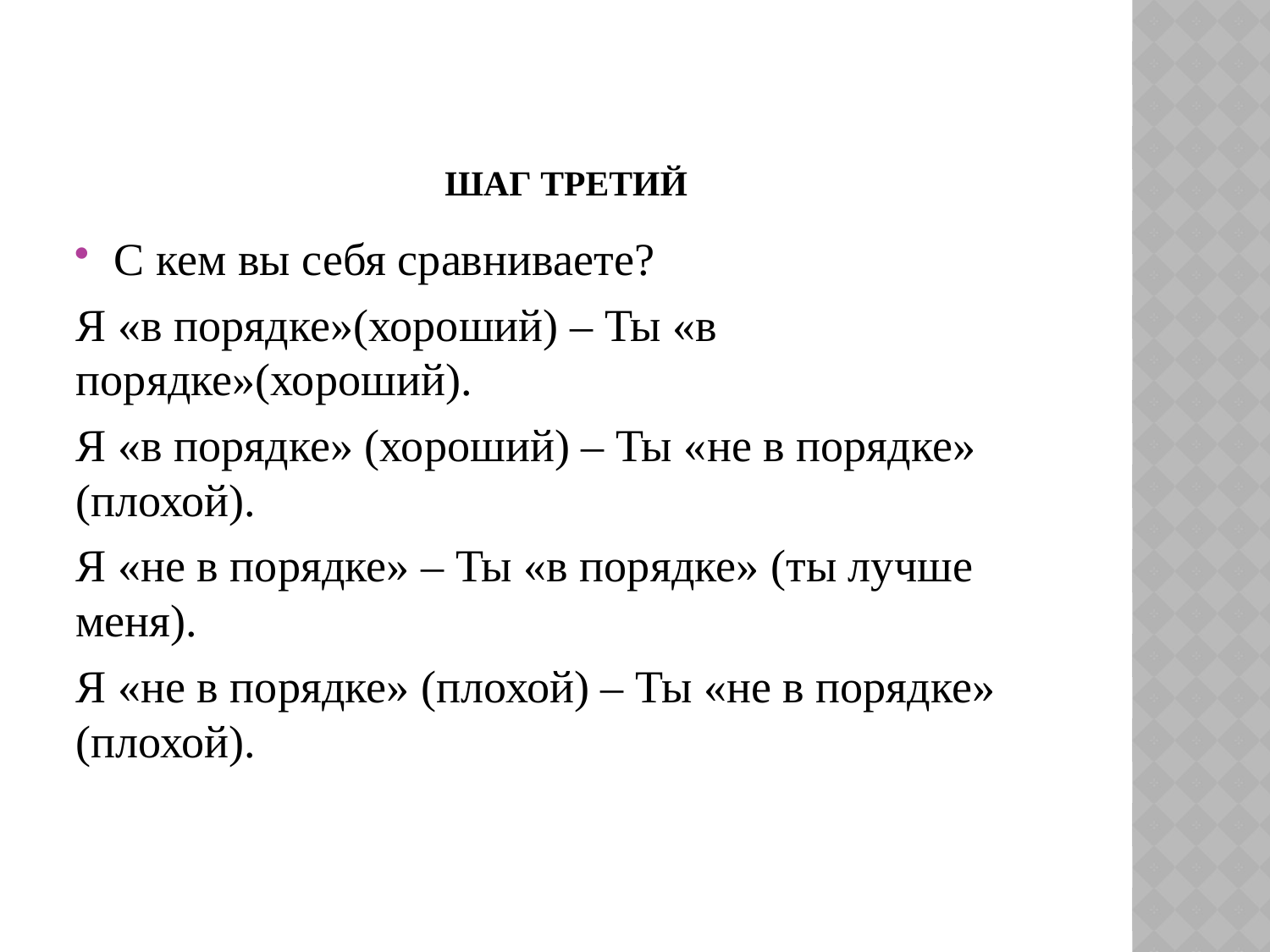

# Шаг третий
С кем вы себя сравниваете?
Я «в порядке»(хороший) – Ты «в порядке»(хороший).
Я «в порядке» (хороший) – Ты «не в порядке» (плохой).
Я «не в порядке» – Ты «в порядке» (ты лучше меня).
Я «не в порядке» (плохой) – Ты «не в порядке» (плохой).